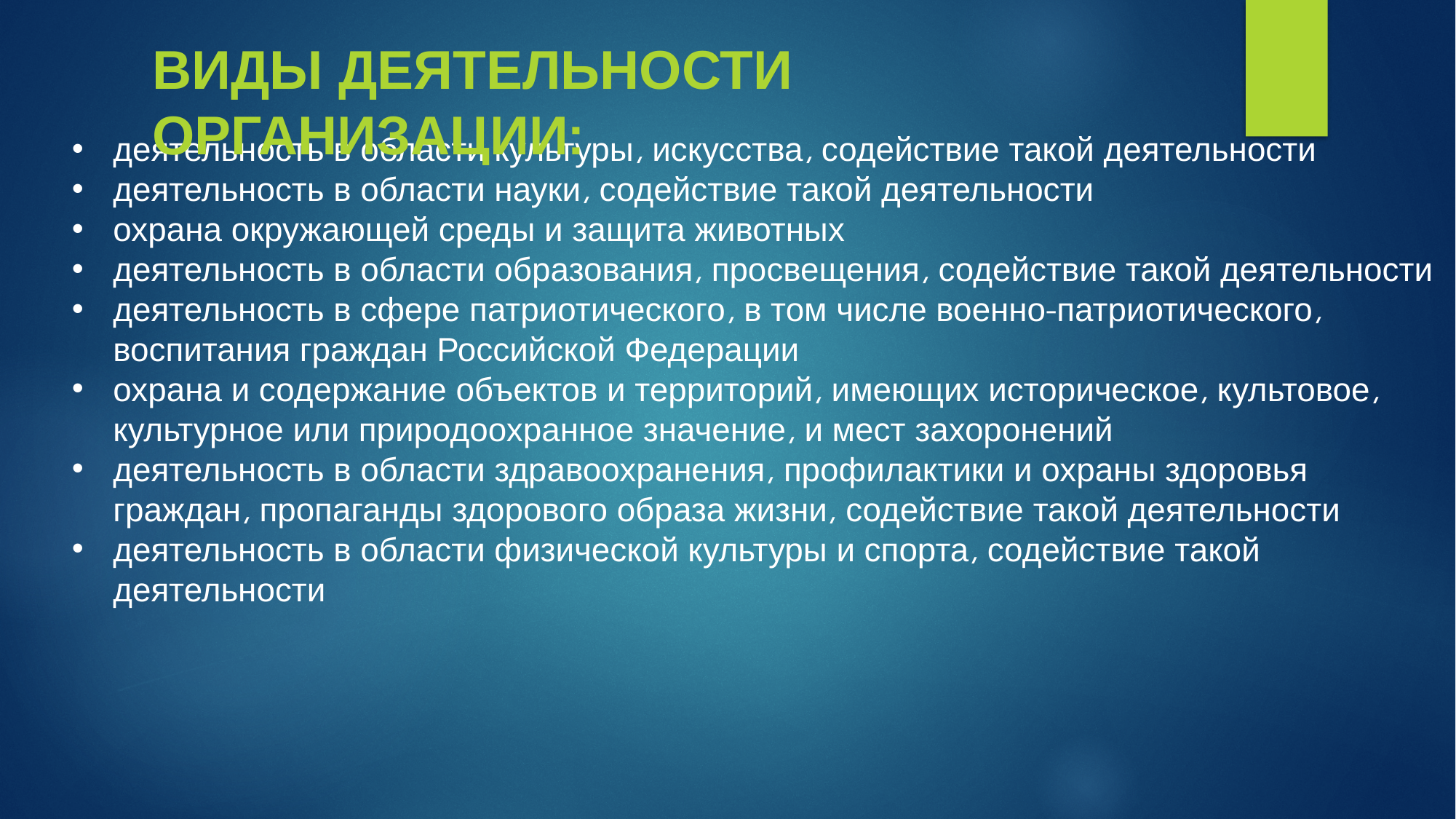

ВИДЫ ДЕЯТЕЛЬНОСТИ ОРГАНИЗАЦИИ:
деятельность в области культуры, искусства, содействие такой деятельности
деятельность в области науки, содействие такой деятельности
охрана окружающей среды и защита животных
деятельность в области образования, просвещения, содействие такой деятельности
деятельность в сфере патриотического, в том числе военно-патриотического, воспитания граждан Российской Федерации
охрана и содержание объектов и территорий, имеющих историческое, культовое, культурное или природоохранное значение, и мест захоронений
деятельность в области здравоохранения, профилактики и охраны здоровья граждан, пропаганды здорового образа жизни, содействие такой деятельности
деятельность в области физической культуры и спорта, содействие такой деятельности